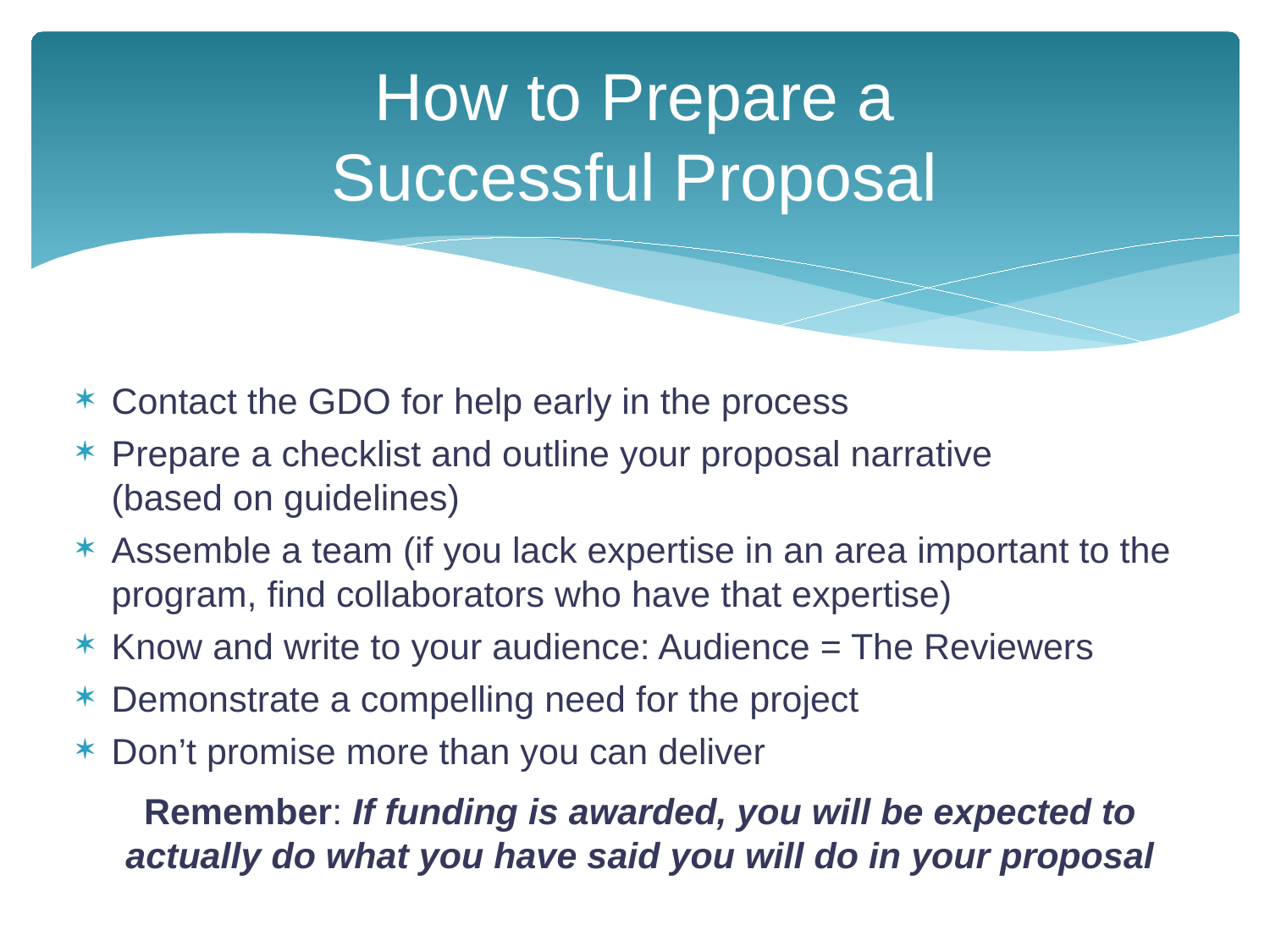

# How to Prepare a Successful Proposal
Contact the GDO for help early in the process
Prepare a checklist and outline your proposal narrative
(based on guidelines)
Assemble a team (if you lack expertise in an area important to the program, find collaborators who have that expertise)
Know and write to your audience: Audience = The Reviewers
Demonstrate a compelling need for the project
Don’t promise more than you can deliver
Remember: If funding is awarded, you will be expected to
actually do what you have said you will do in your proposal